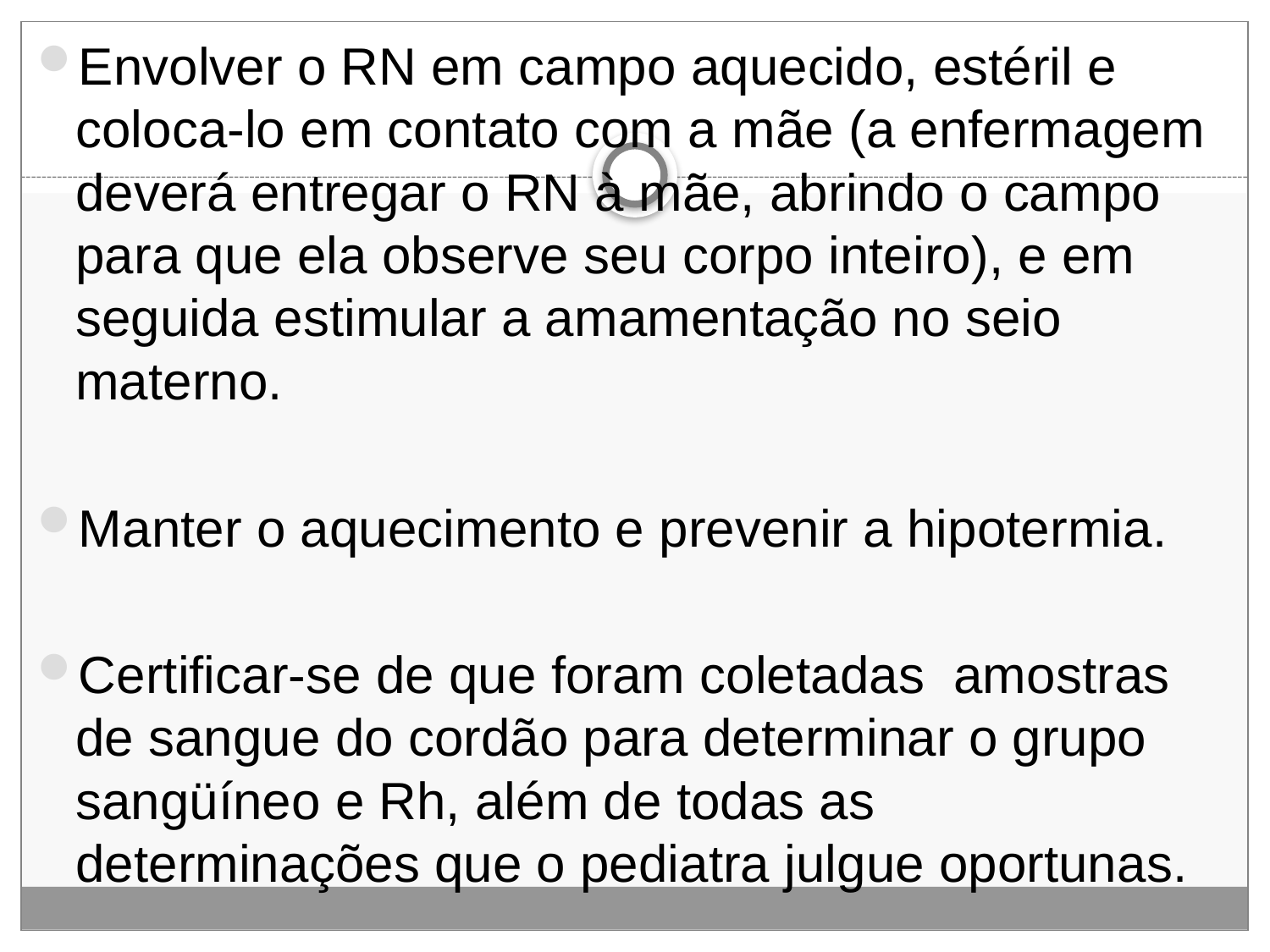

Envolver o RN em campo aquecido, estéril e coloca-lo em contato com a mãe (a enfermagem deverá entregar o RN à mãe, abrindo o campo para que ela observe seu corpo inteiro), e em seguida estimular a amamentação no seio materno.

Manter o aquecimento e prevenir a hipotermia.

Certificar-se de que foram coletadas  amostras de sangue do cordão para determinar o grupo sangüíneo e Rh, além de todas as determinações que o pediatra julgue oportunas.

#